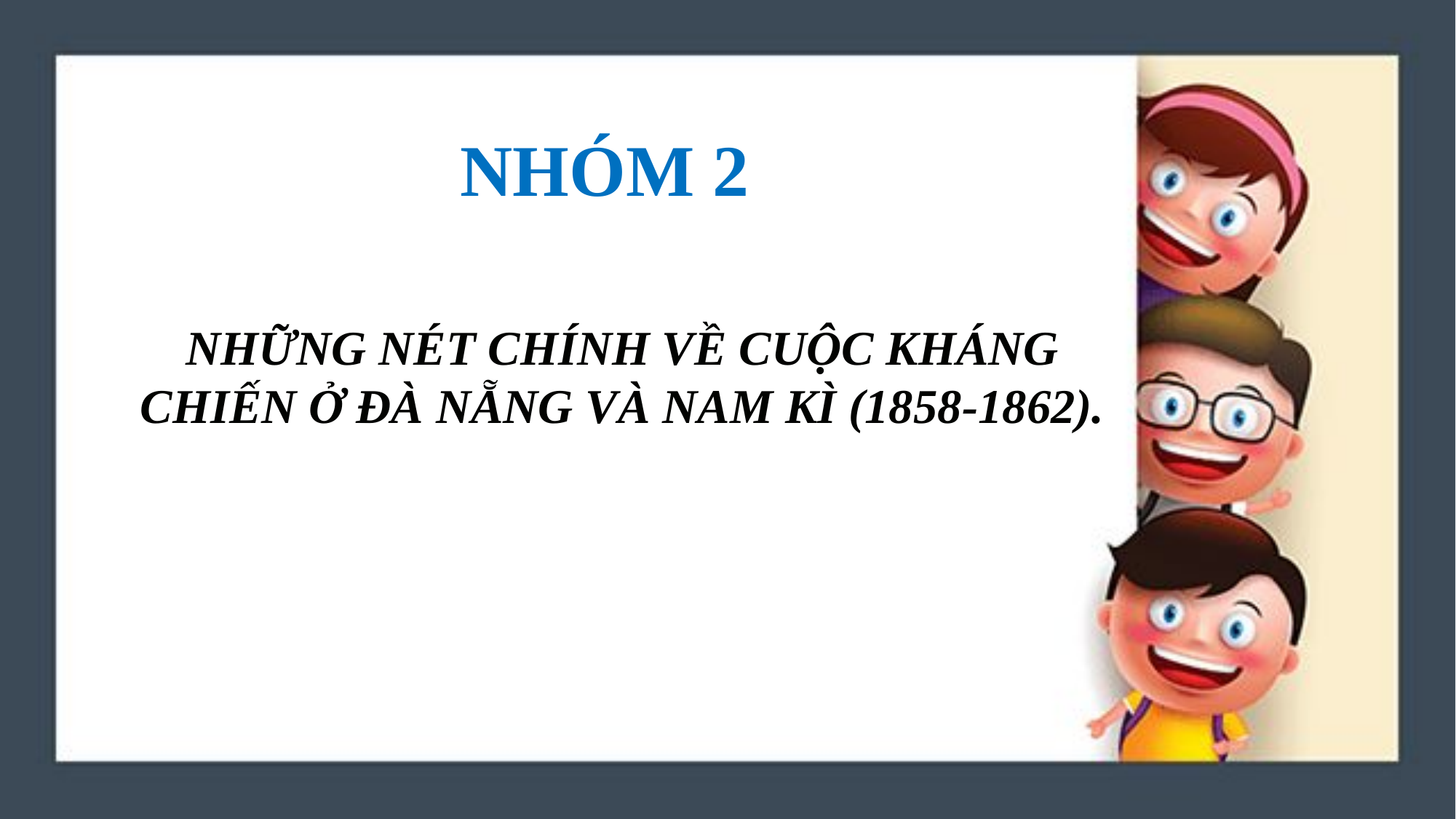

NHÓM 2
NHỮNG NÉT CHÍNH VỀ CUỘC KHÁNG CHIẾN Ở ĐÀ NẴNG VÀ NAM KÌ (1858-1862).